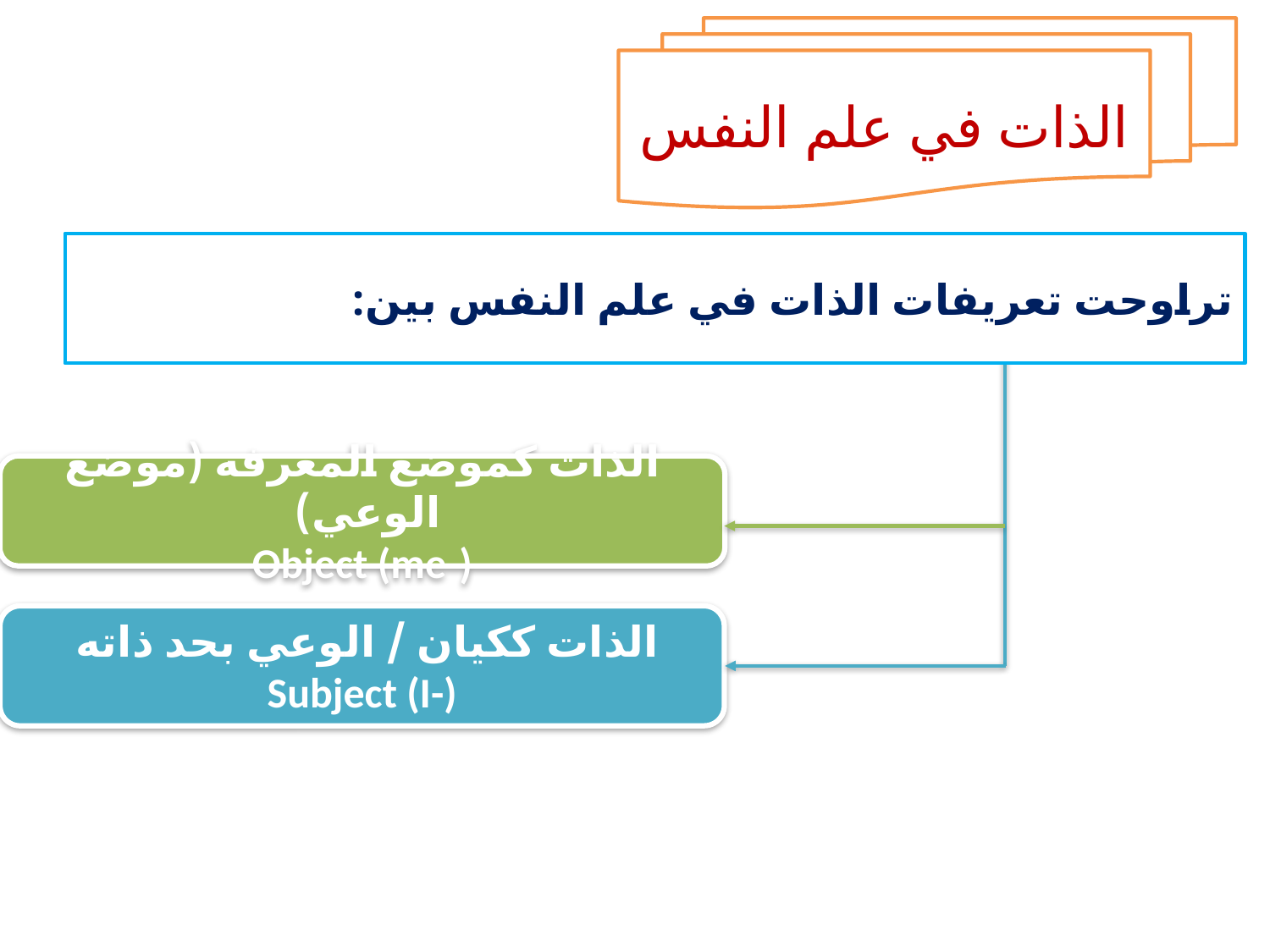

الذات في علم النفس
تراوحت تعريفات الذات في علم النفس بين:
الذات كموضع المعرفة (موضع الوعي)
Object (me-)
الذات ككيان / الوعي بحد ذاته
Subject (I-)